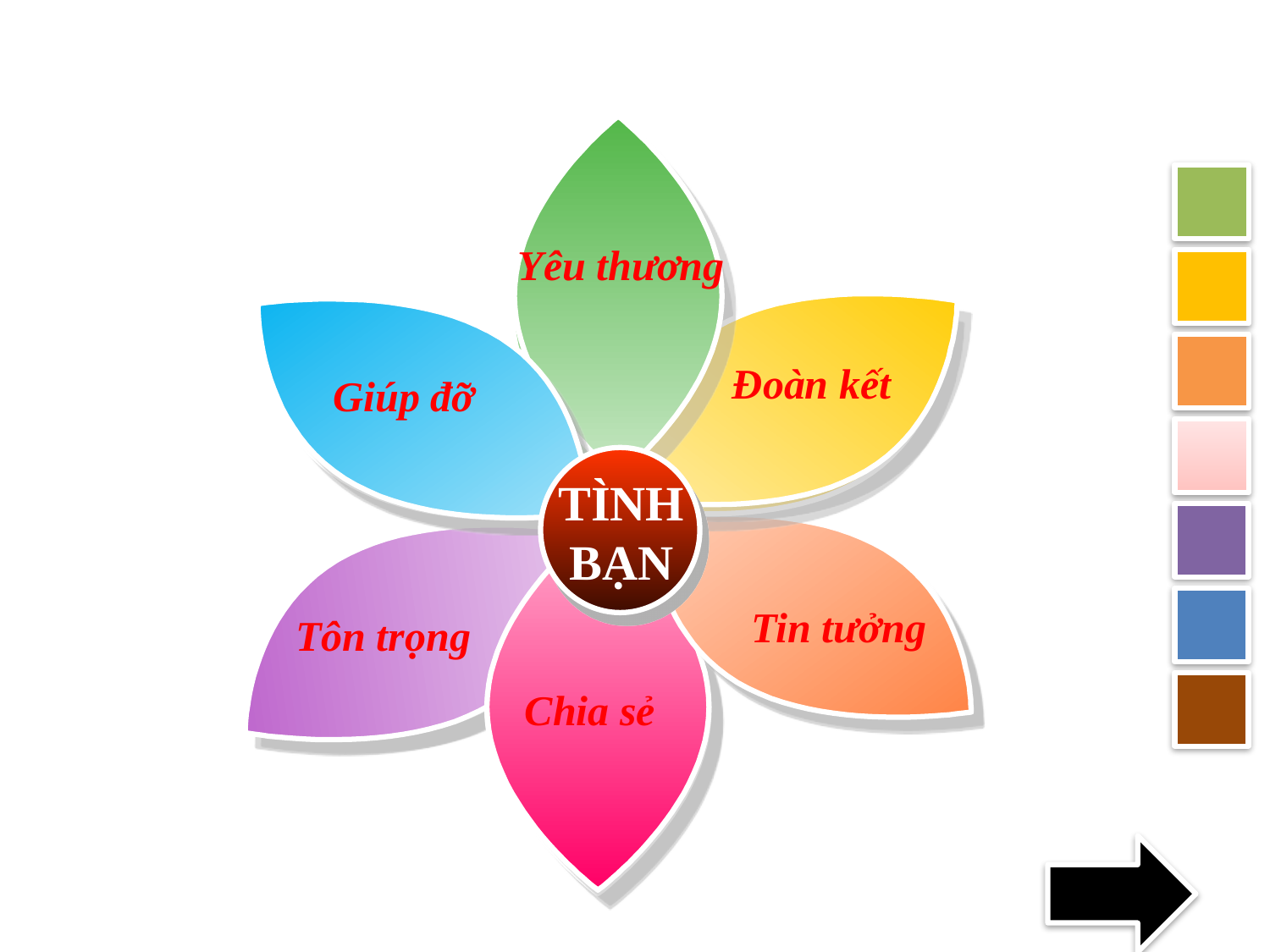

Yêu thương

1

Đoàn kết

Giúp đỡ

6

2

TÌNH
BẠN

3

Tin tưởng

Chia sẻ

4

5

Tôn trọng